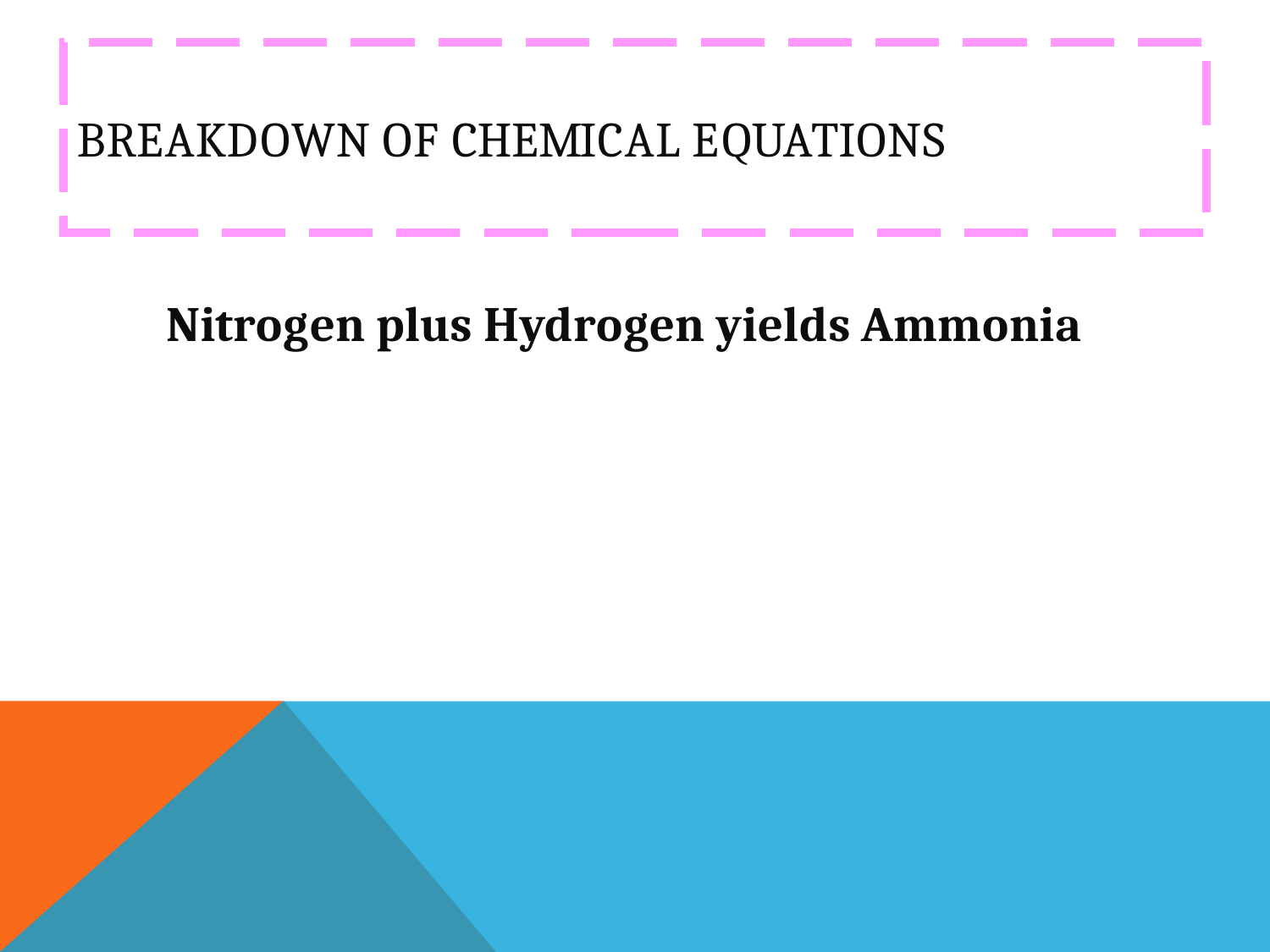

# Breakdown of Chemical Equations
Nitrogen plus Hydrogen yields Ammonia